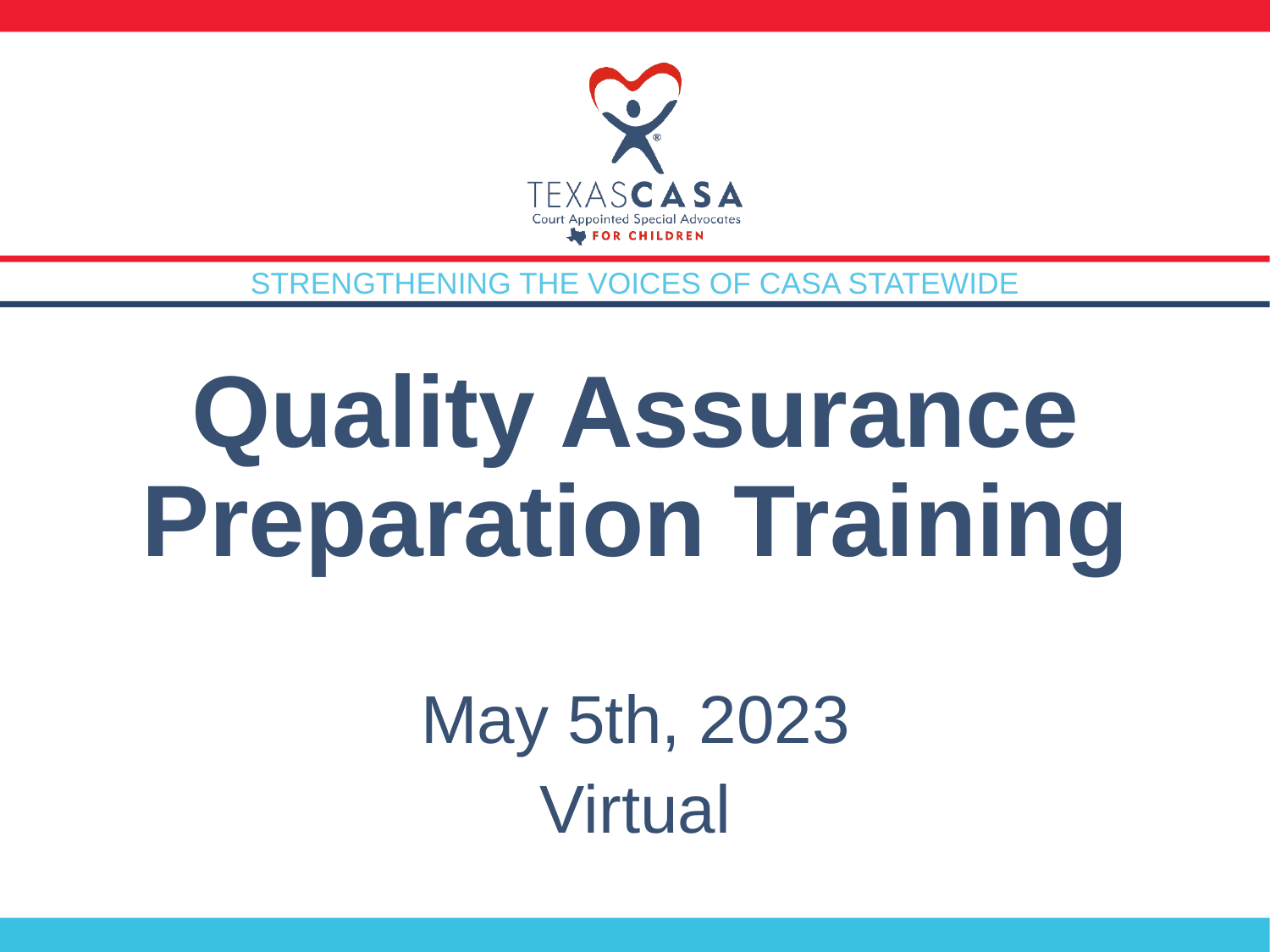

Quality Assurance Preparation Training

May 5th, 2023
Virtual